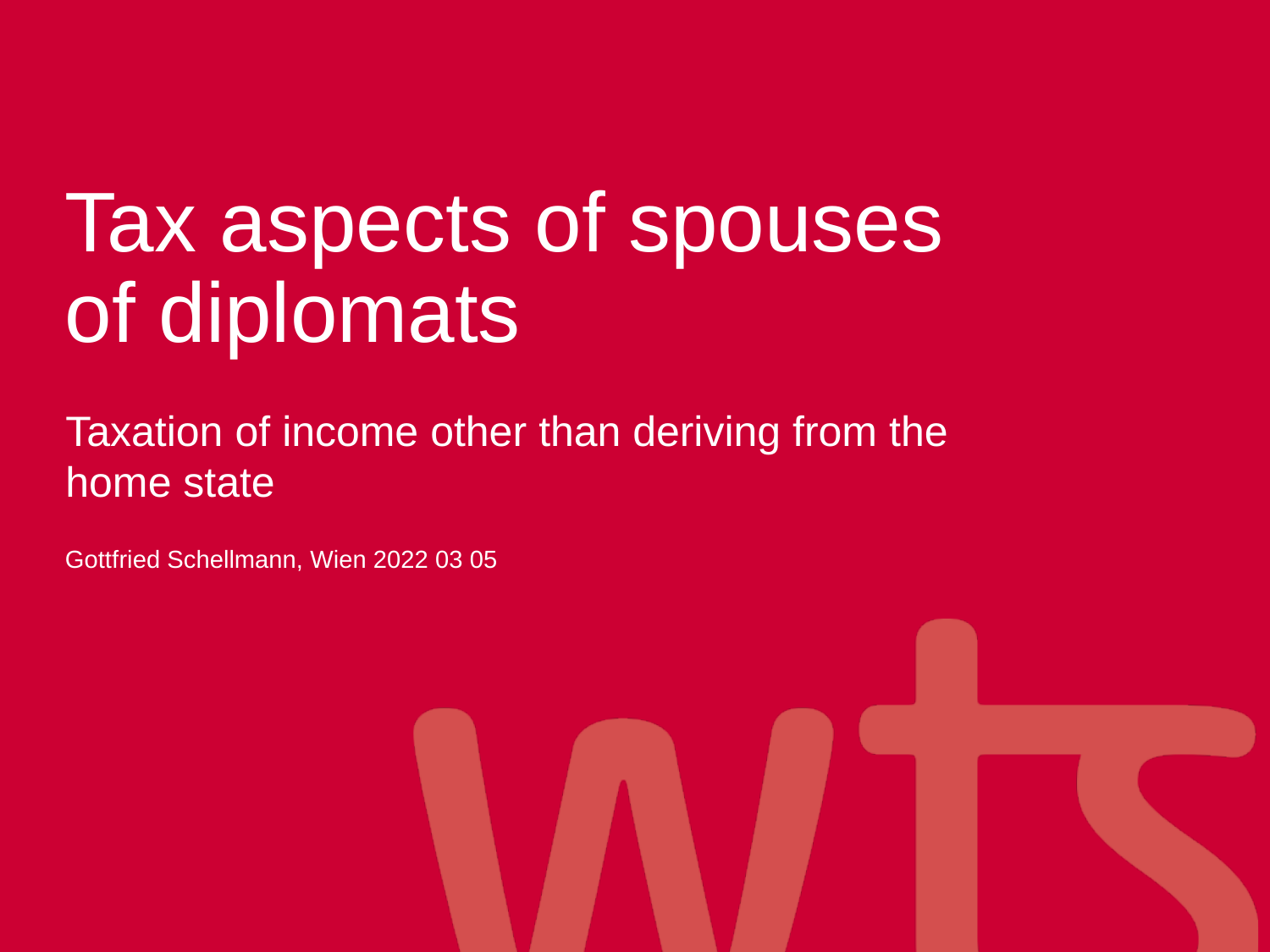

# Tax aspects of spouses of diplomats
Taxation of income other than deriving from the home state

Gottfried Schellmann, Wien 2022 03 05